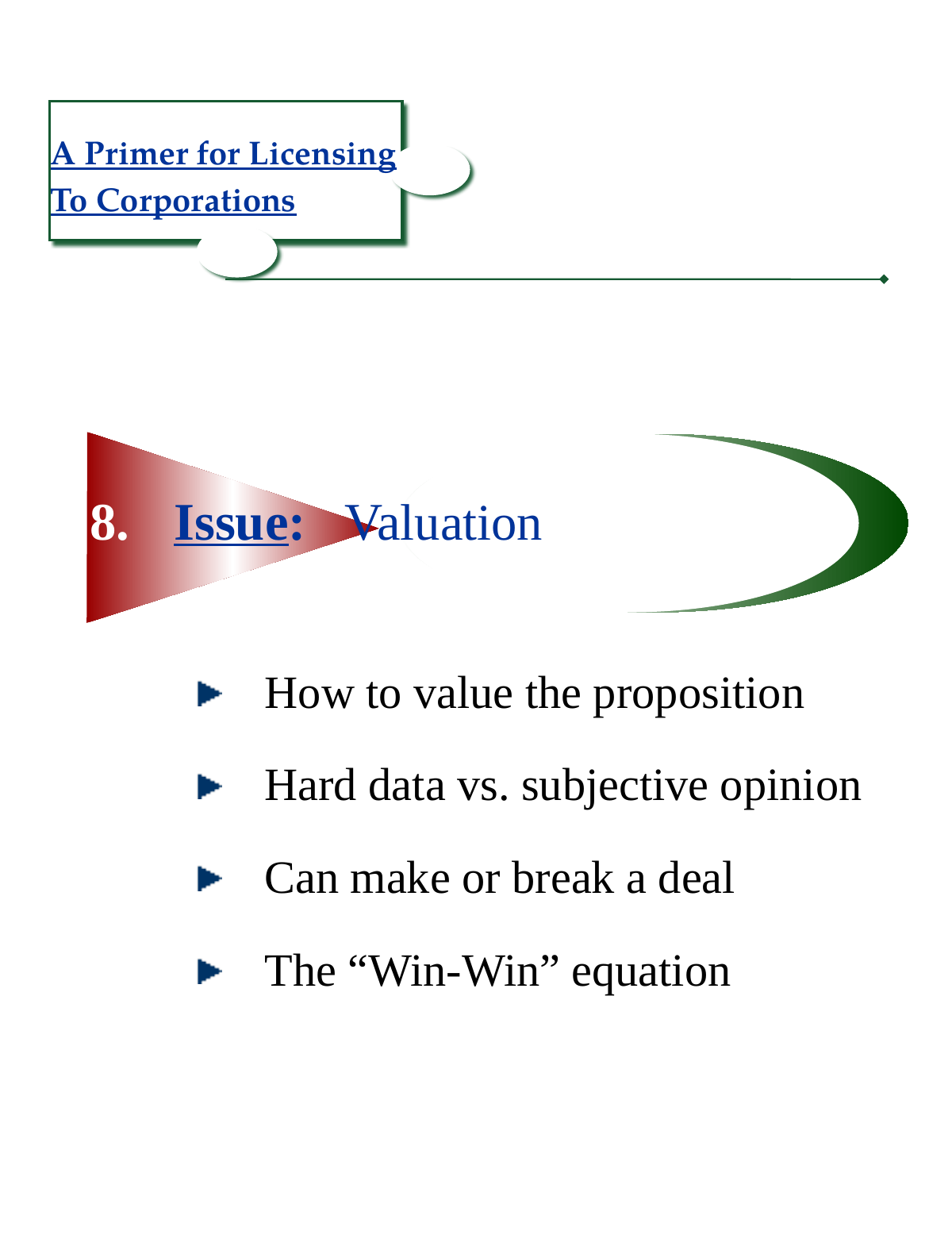

A Primer for Licensing
To Corporations

Issue:	Valuation

How to value the proposition
Hard data vs. subjective opinion
Can make or break a deal
The “Win-Win” equation